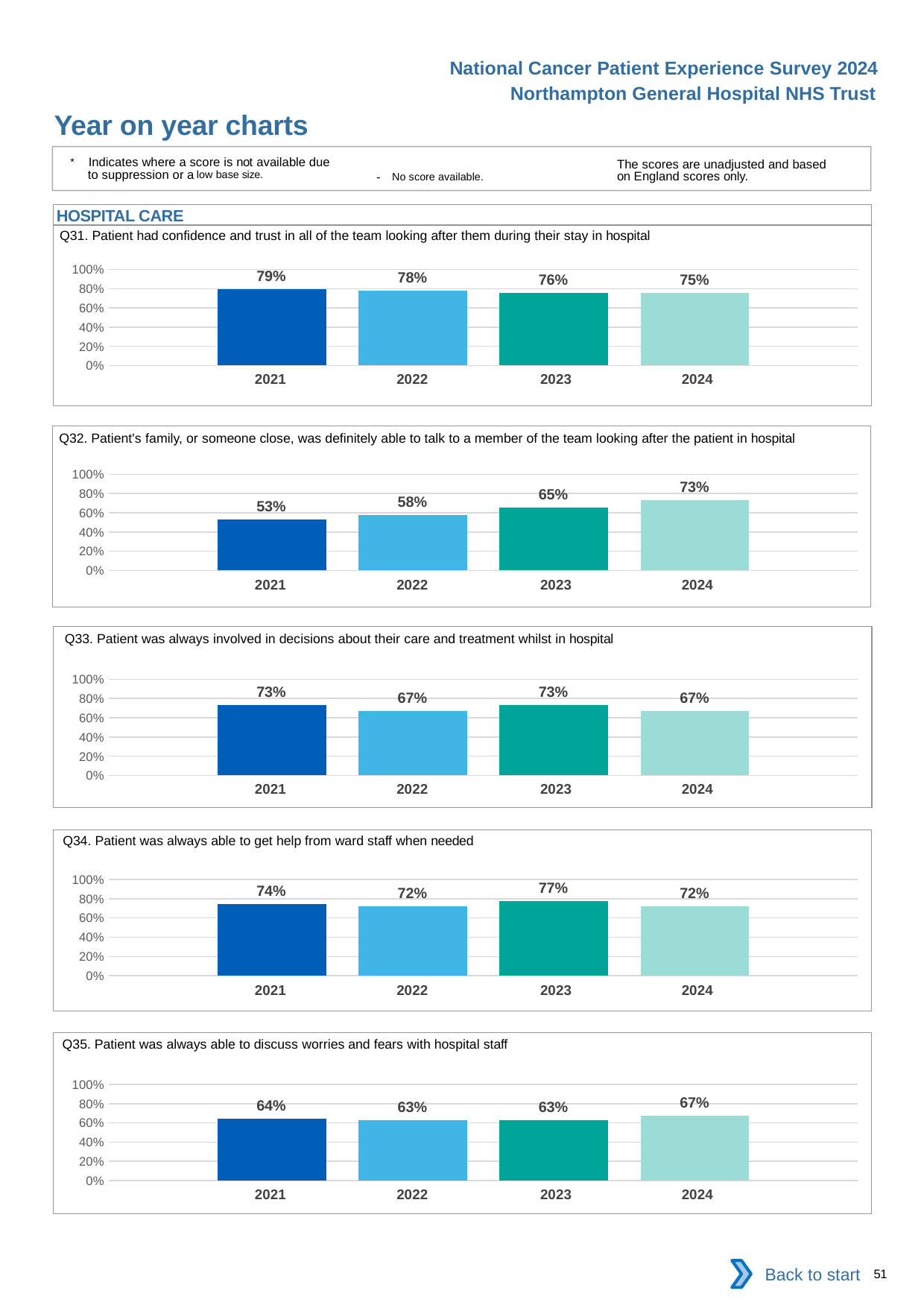

National Cancer Patient Experience Survey 2024
Northampton General Hospital NHS Trust
Year on year charts

*  Indicates where a score is not available due to suppression or a low base size.
The scores are unadjusted and based on England scores only.
- No score available.
HOSPITAL CARE
Q31. Patient had confidence and trust in all of the team looking after them during their stay in hospital

### Chart

| Category | 2021 | 2022 | 2023 | 2024 |
|---|---|---|---|---|
| Category 1 | 0.7908163 | 0.7787611 | 0.7568807 | 0.7535714 |
| 2021 | 2022 | 2023 | 2024 |
| --- | --- | --- | --- |
Q32. Patient's family, or someone close, was definitely able to talk to a member of the team looking after the patient in hospital

### Chart

| Category | 2021 | 2022 | 2023 | 2024 |
|---|---|---|---|---|
| Category 1 | 0.5294118 | 0.5783133 | 0.6519337 | 0.7310924 |
| 2021 | 2022 | 2023 | 2024 |
| --- | --- | --- | --- |
Q33. Patient was always involved in decisions about their care and treatment whilst in hospital

### Chart

| Category | 2021 | 2022 | 2023 | 2024 |
|---|---|---|---|---|
| Category 1 | 0.7333333 | 0.6666667 | 0.7311321 | 0.66787 |
| 2021 | 2022 | 2023 | 2024 |
| --- | --- | --- | --- |
Q34. Patient was always able to get help from ward staff when needed

### Chart

| Category | 2021 | 2022 | 2023 | 2024 |
|---|---|---|---|---|
| Category 1 | 0.742268 | 0.7232143 | 0.7731481 | 0.7242647 |
| 2021 | 2022 | 2023 | 2024 |
| --- | --- | --- | --- |
Q35. Patient was always able to discuss worries and fears with hospital staff

### Chart

| Category | 2021 | 2022 | 2023 | 2024 |
|---|---|---|---|---|
| Category 1 | 0.643617 | 0.6308411 | 0.6267943 | 0.6730769 |
| 2021 | 2022 | 2023 | 2024 |
| --- | --- | --- | --- |
Back to start

51